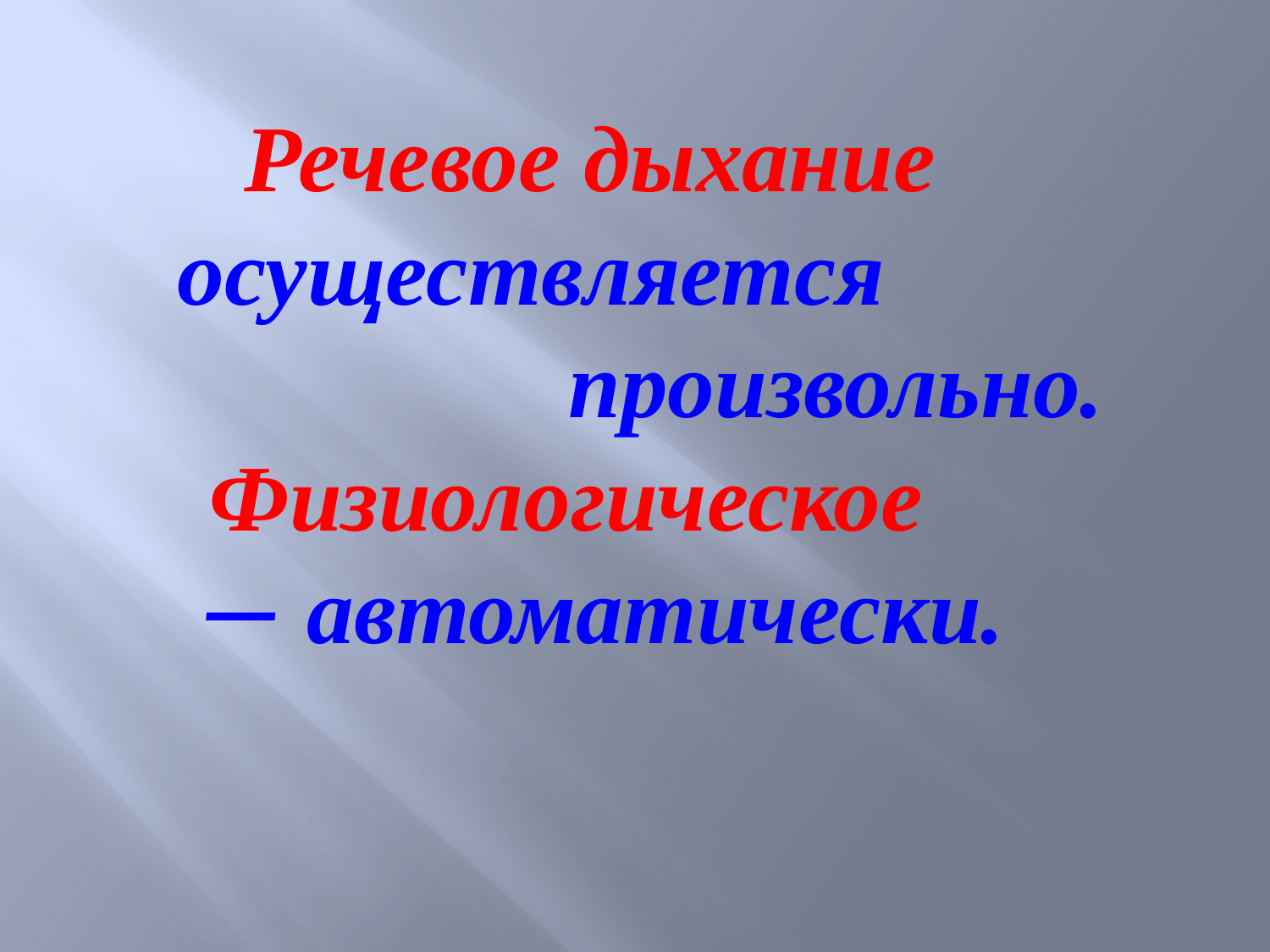

# Речевое дыхание осуществляется произвольно. Физиологическое — автоматически.